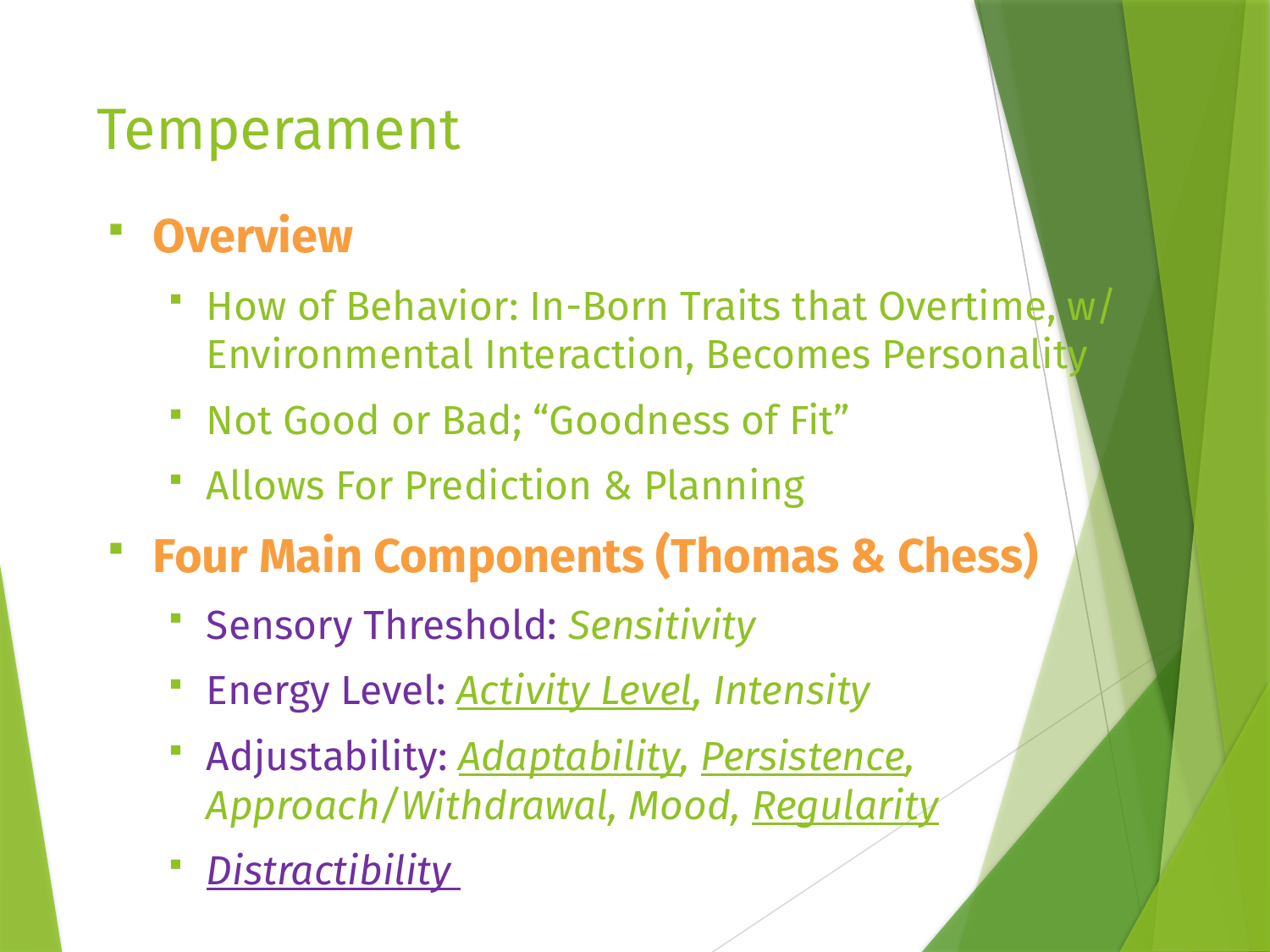

# Temperament
Overview
How of Behavior: In-Born Traits that Overtime, w/ Environmental Interaction, Becomes Personality
Not Good or Bad; “Goodness of Fit”
Allows For Prediction & Planning
Four Main Components (Thomas & Chess)
Sensory Threshold: Sensitivity
Energy Level: Activity Level, Intensity
Adjustability: Adaptability, Persistence, Approach/Withdrawal, Mood, Regularity
Distractibility